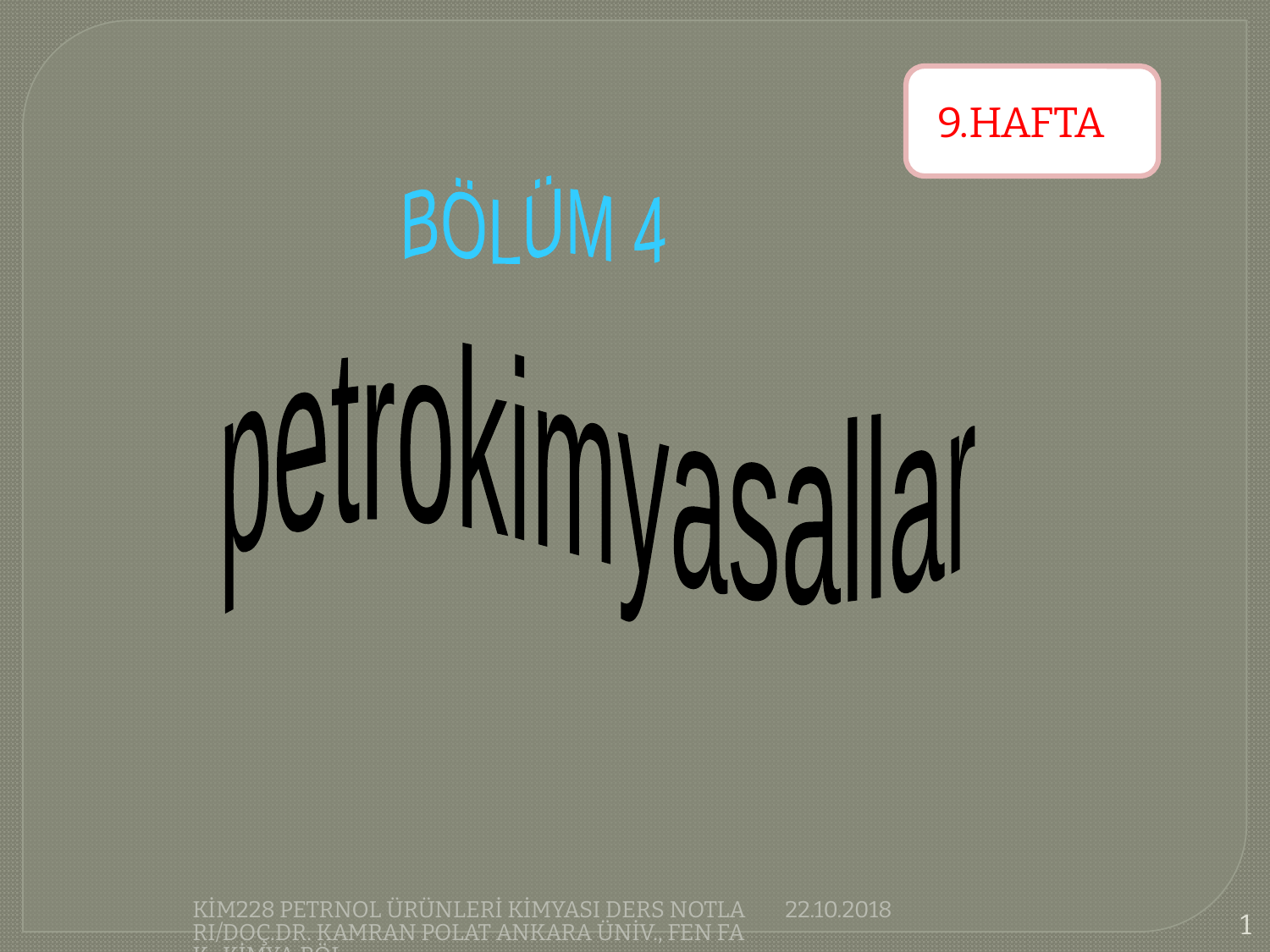

9.HAFTA
BÖLÜM 4
petrokimyasallar
KİM228 PETRNOL ÜRÜNLERİ KİMYASI DERS NOTLARI/DOÇ.DR. KAMRAN POLAT ANKARA ÜNİV., FEN FAK., KİMYA BÖL.,
22.10.2018
1